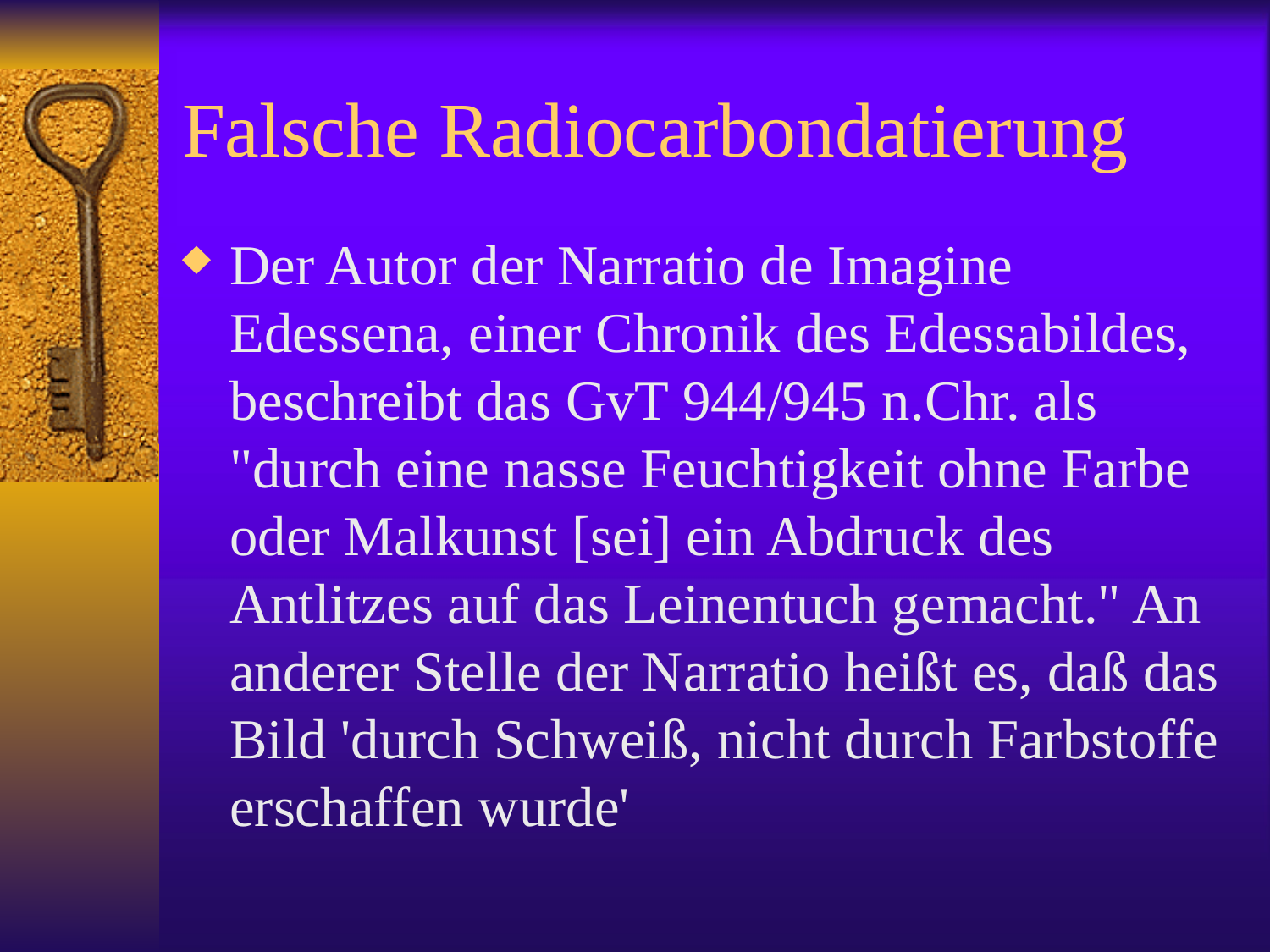

# Falsche Radiocarbondatierung
Der Autor der Narratio de Imagine Edessena, einer Chronik des Edessabildes, beschreibt das GvT 944/945 n.Chr. als "durch eine nasse Feuchtigkeit ohne Farbe oder Malkunst [sei] ein Abdruck des Antlitzes auf das Leinentuch gemacht." An anderer Stelle der Narratio heißt es, daß das Bild 'durch Schweiß, nicht durch Farbstoffe erschaffen wurde'